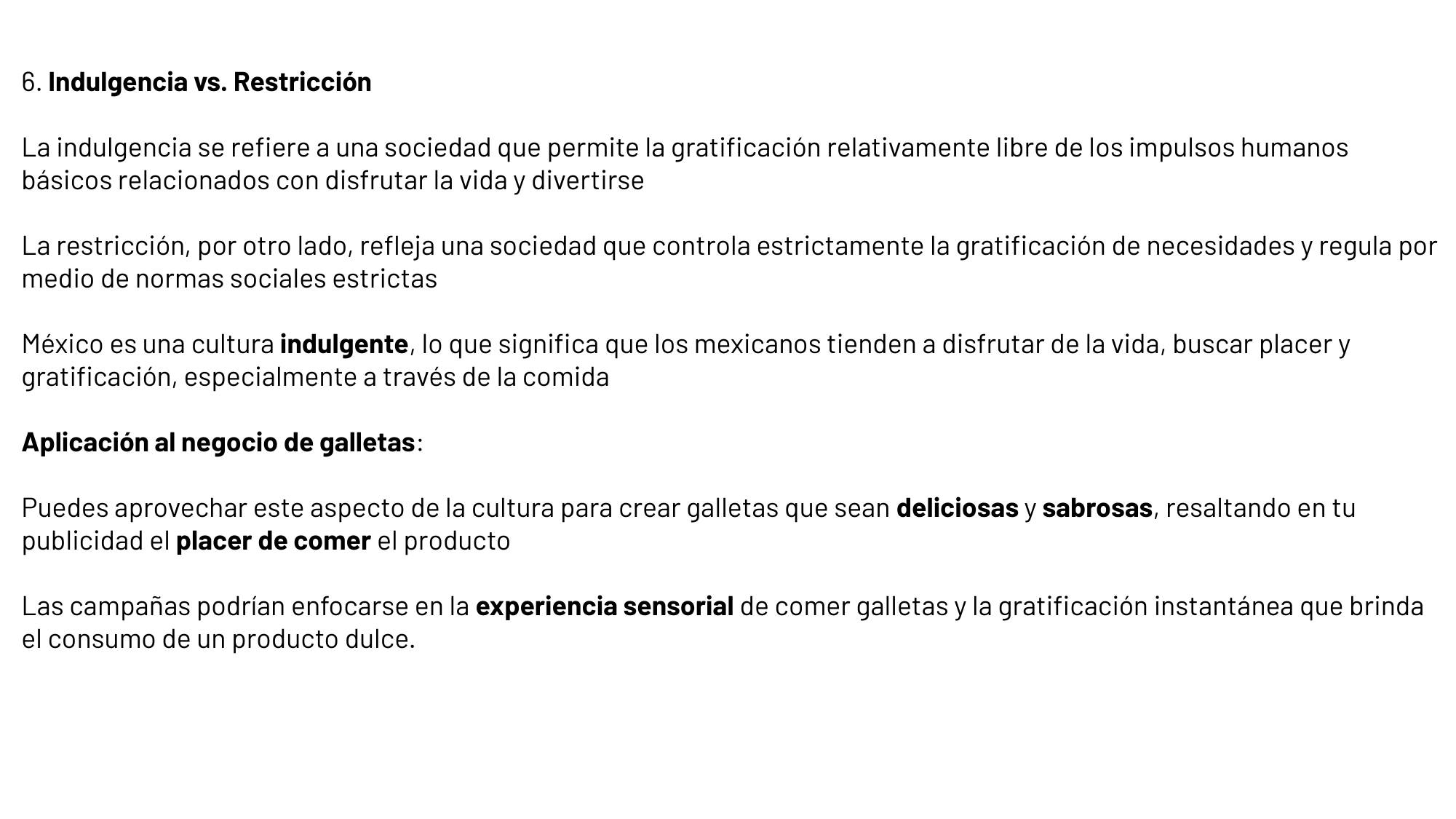

6. Indulgencia vs. Restricción

La indulgencia se refiere a una sociedad que permite la gratificación relativamente libre de los impulsos humanos básicos relacionados con disfrutar la vida y divertirse

La restricción, por otro lado, refleja una sociedad que controla estrictamente la gratificación de necesidades y regula por medio de normas sociales estrictas

México es una cultura indulgente, lo que significa que los mexicanos tienden a disfrutar de la vida, buscar placer y gratificación, especialmente a través de la comida

Aplicación al negocio de galletas:

Puedes aprovechar este aspecto de la cultura para crear galletas que sean deliciosas y sabrosas, resaltando en tu publicidad el placer de comer el producto

Las campañas podrían enfocarse en la experiencia sensorial de comer galletas y la gratificación instantánea que brinda el consumo de un producto dulce.